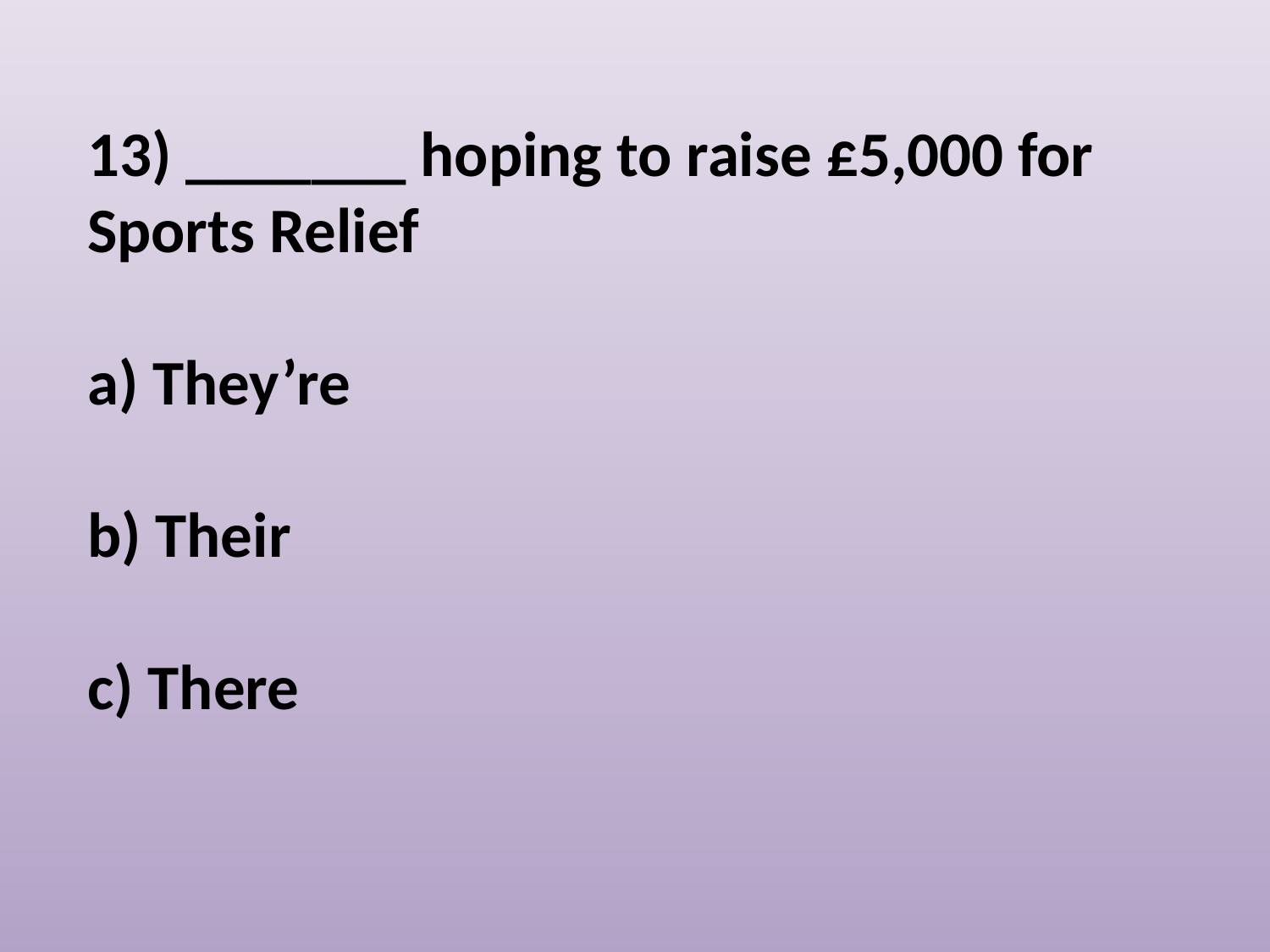

13) _______ hoping to raise £5,000 for Sports Relief

 They’re

b) Their

c) There